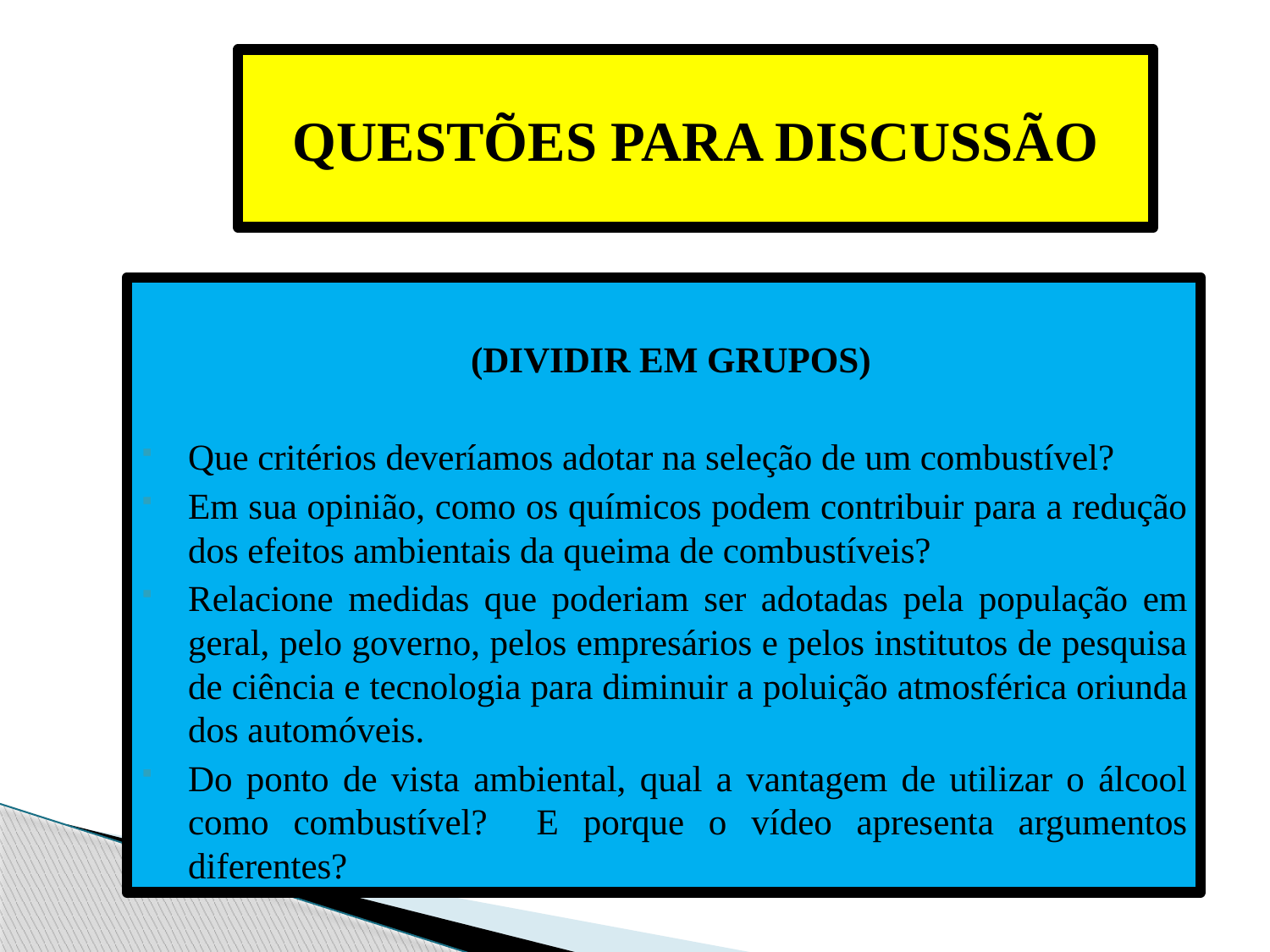

# QUESTÕES PARA DISCUSSÃO

(DIVIDIR EM GRUPOS)

Que critérios deveríamos adotar na seleção de um combustível?
Em sua opinião, como os químicos podem contribuir para a redução dos efeitos ambientais da queima de combustíveis?
Relacione medidas que poderiam ser adotadas pela população em geral, pelo governo, pelos empresários e pelos institutos de pesquisa de ciência e tecnologia para diminuir a poluição atmosférica oriunda dos automóveis.
Do ponto de vista ambiental, qual a vantagem de utilizar o álcool como combustível?  E porque o vídeo apresenta argumentos diferentes?